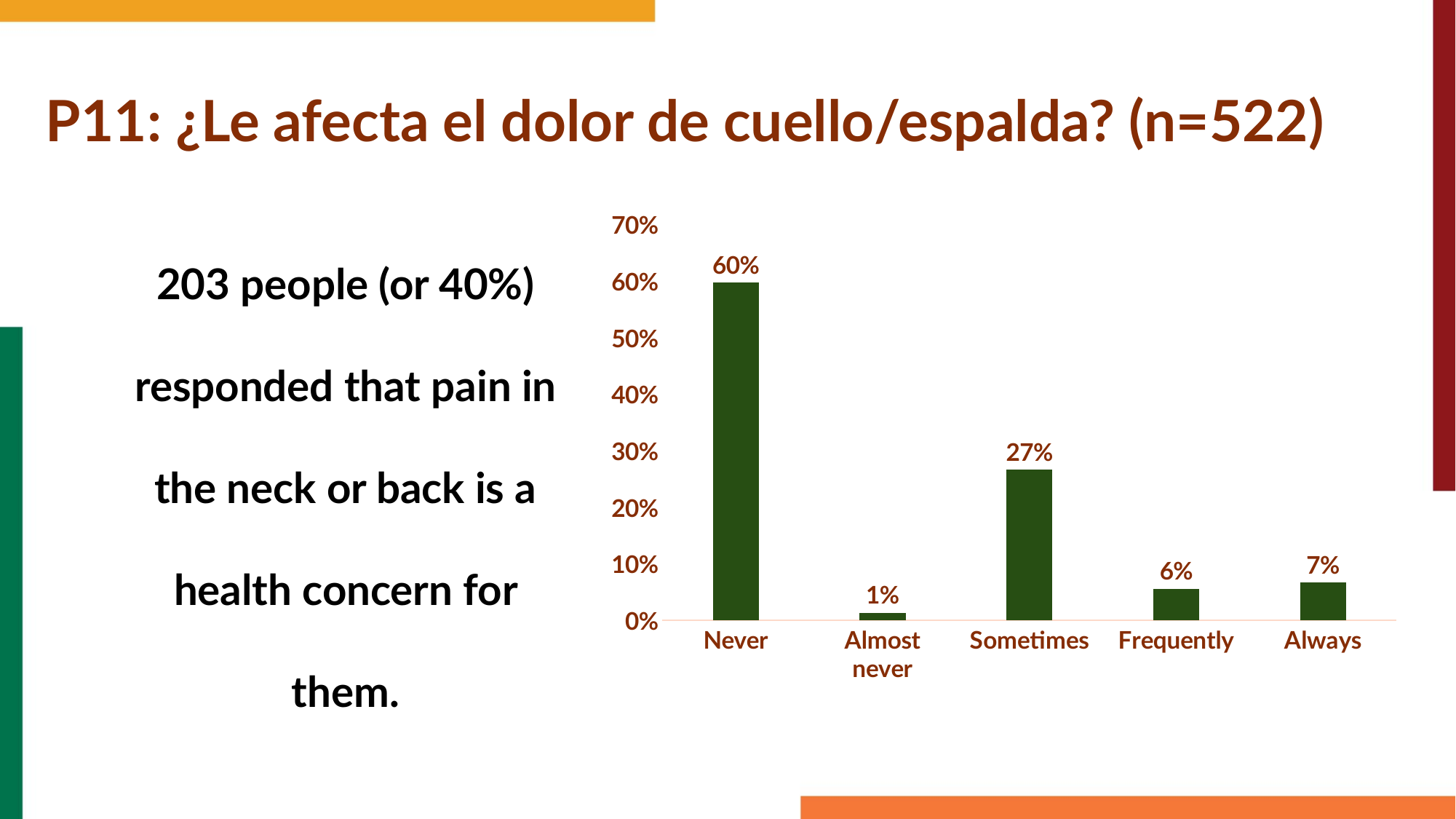

# P11: ¿Le afecta el dolor de cuello/espalda? (n=522)
203 people (or 40%) responded that pain in the neck or back is a health concern for them.

### Chart

| Category |  |
|---|---|
| Never | 0.5977011494252874 |
| Almost never | 0.013409961685823755 |
| Sometimes | 0.2662835249042146 |
| Frequently | 0.05555555555555555 |
| Always | 0.06704980842911877 |